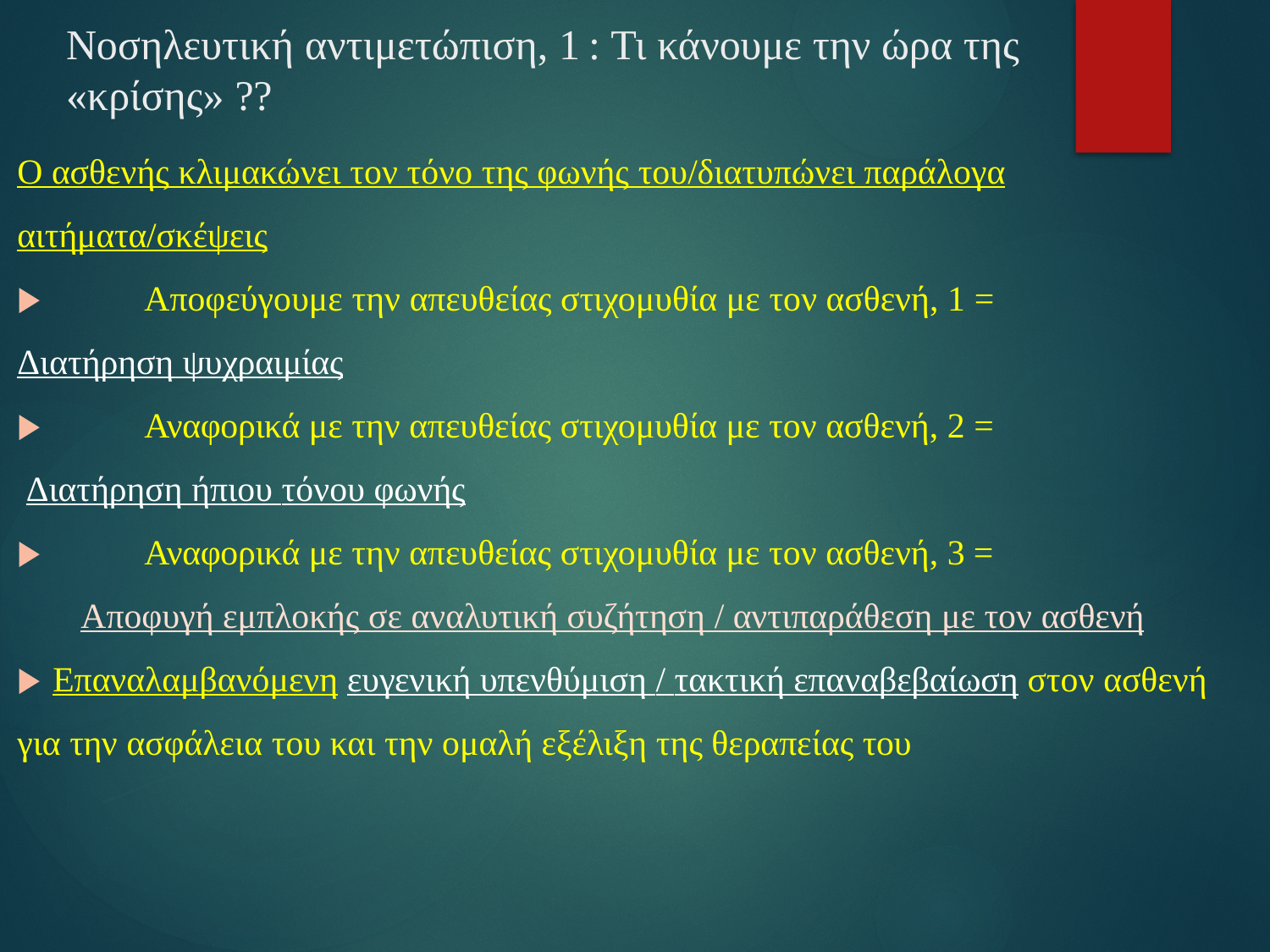

# Νοσηλευτική αντιμετώπιση, 1 : Τι κάνουμε την ώρα της «κρίσης» ??
Ο ασθενής κλιμακώνει τον τόνο της φωνής του/διατυπώνει παράλογα αιτήματα/σκέψεις
▶	Αποφεύγουμε την απευθείας στιχομυθία με τον ασθενή, 1 =
Διατήρηση ψυχραιμίας
▶	Αναφορικά με την απευθείας στιχομυθία με τον ασθενή, 2 =
 Διατήρηση ήπιου τόνου φωνής
▶	Αναφορικά με την απευθείας στιχομυθία με τον ασθενή, 3 =
Αποφυγή εμπλοκής σε αναλυτική συζήτηση / αντιπαράθεση με τον ασθενή
▶ Επαναλαμβανόμενη ευγενική υπενθύμιση / τακτική επαναβεβαίωση στον ασθενή για την ασφάλεια του και την ομαλή εξέλιξη της θεραπείας του